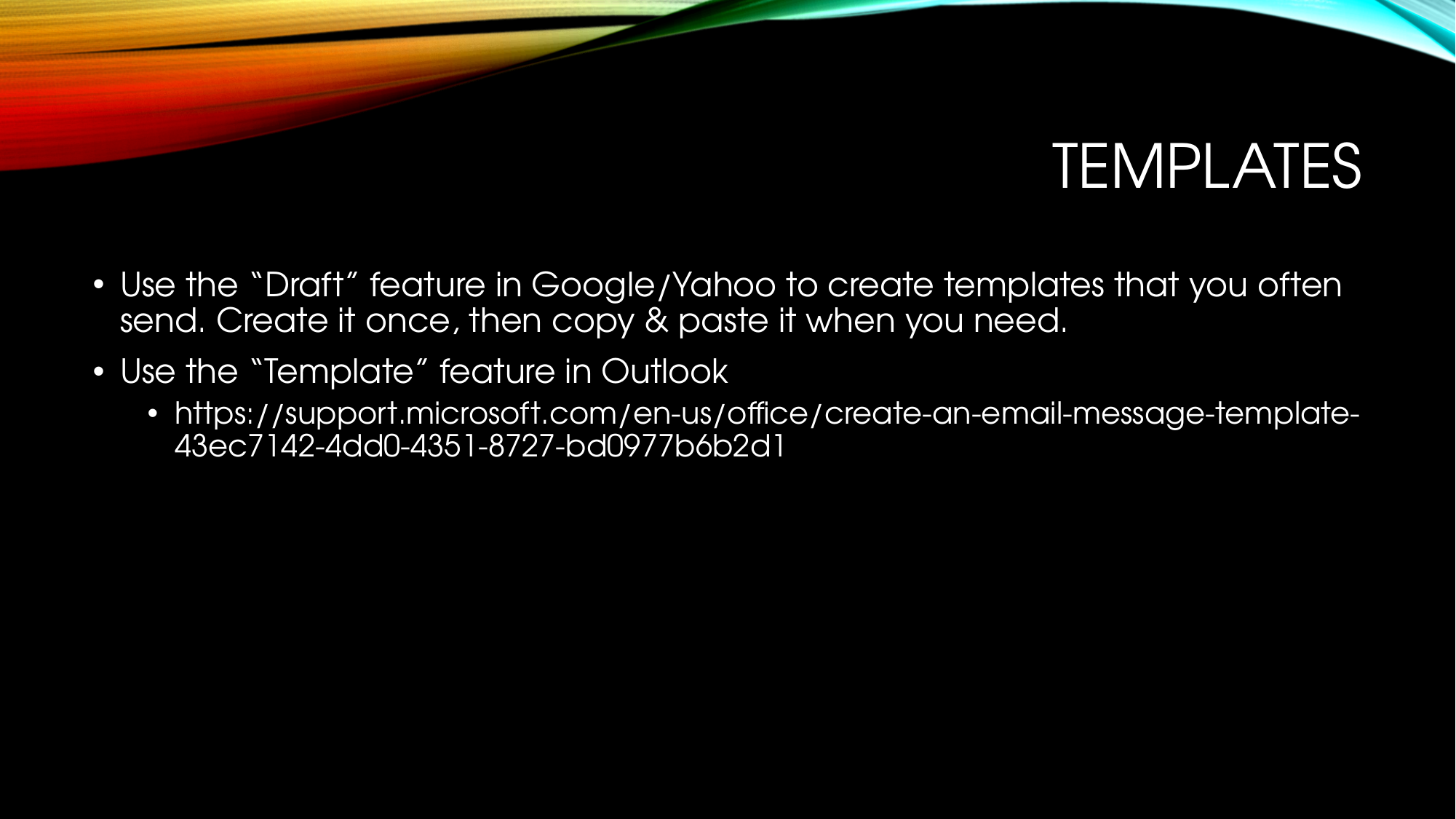

# Templates
Use the “Draft” feature in Google/Yahoo to create templates that you often send. Create it once, then copy & paste it when you need.
Use the “Template” feature in Outlook
https://support.microsoft.com/en-us/office/create-an-email-message-template-43ec7142-4dd0-4351-8727-bd0977b6b2d1